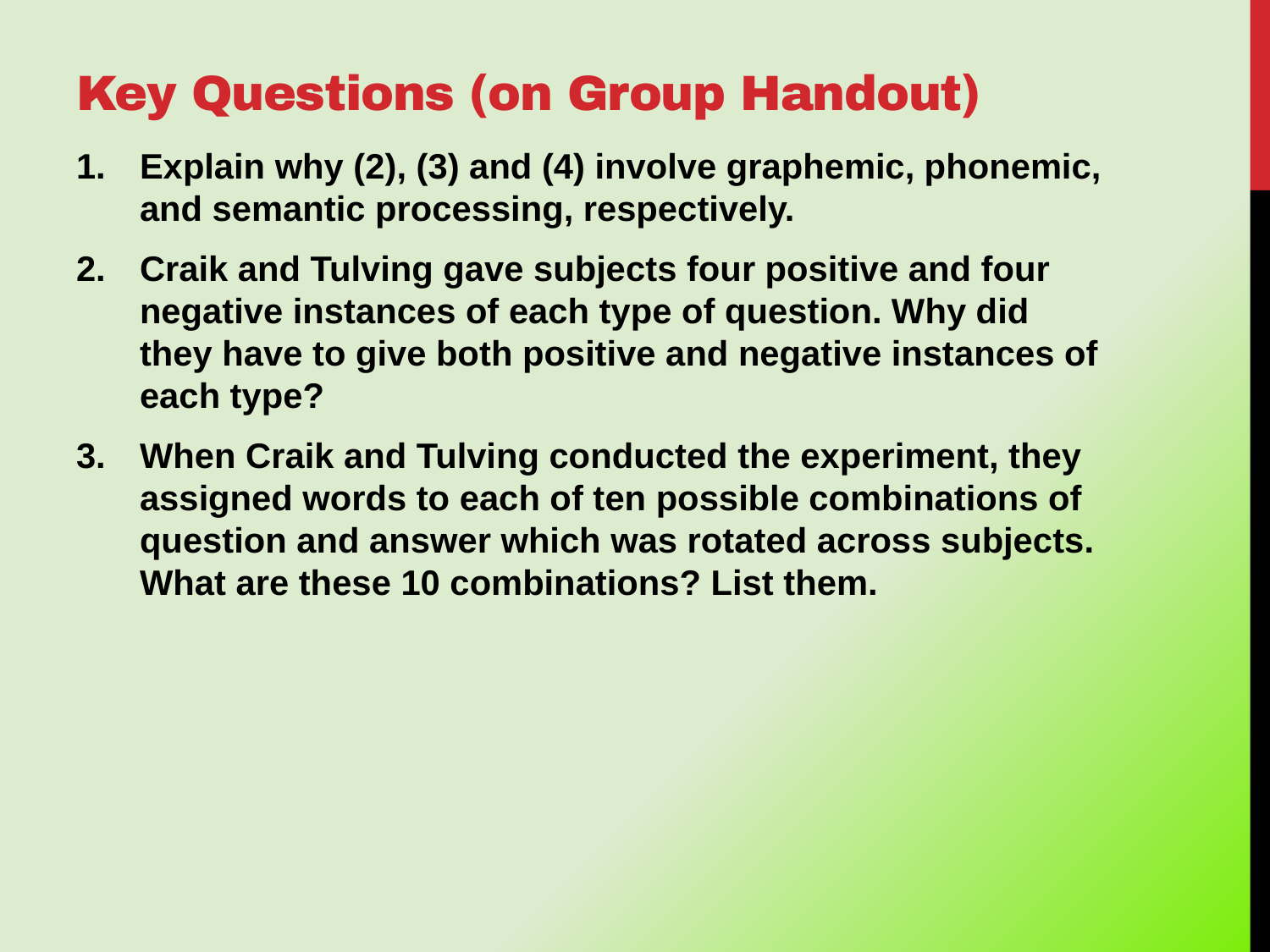

# Key Questions (on Group Handout)
Explain why (2), (3) and (4) involve graphemic, phonemic, and semantic processing, respectively.
Craik and Tulving gave subjects four positive and four negative instances of each type of question. Why did they have to give both positive and negative instances of each type?
When Craik and Tulving conducted the experiment, they assigned words to each of ten possible combinations of question and answer which was rotated across subjects. What are these 10 combinations? List them.